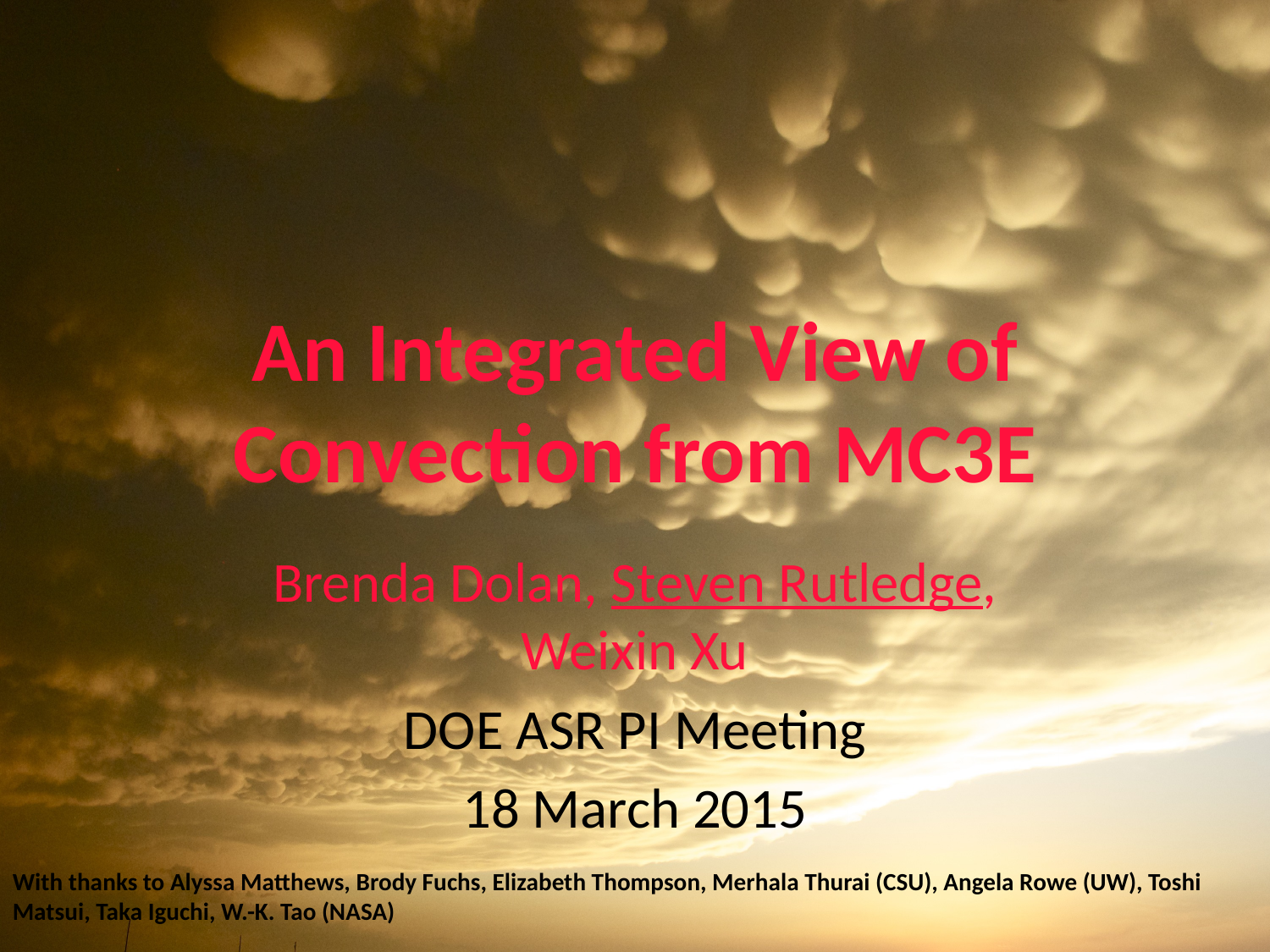

# An Integrated View of Convection from MC3E
Brenda Dolan, Steven Rutledge, Weixin Xu
DOE ASR PI Meeting
18 March 2015
With thanks to Alyssa Matthews, Brody Fuchs, Elizabeth Thompson, Merhala Thurai (CSU), Angela Rowe (UW), Toshi Matsui, Taka Iguchi, W.-K. Tao (NASA)